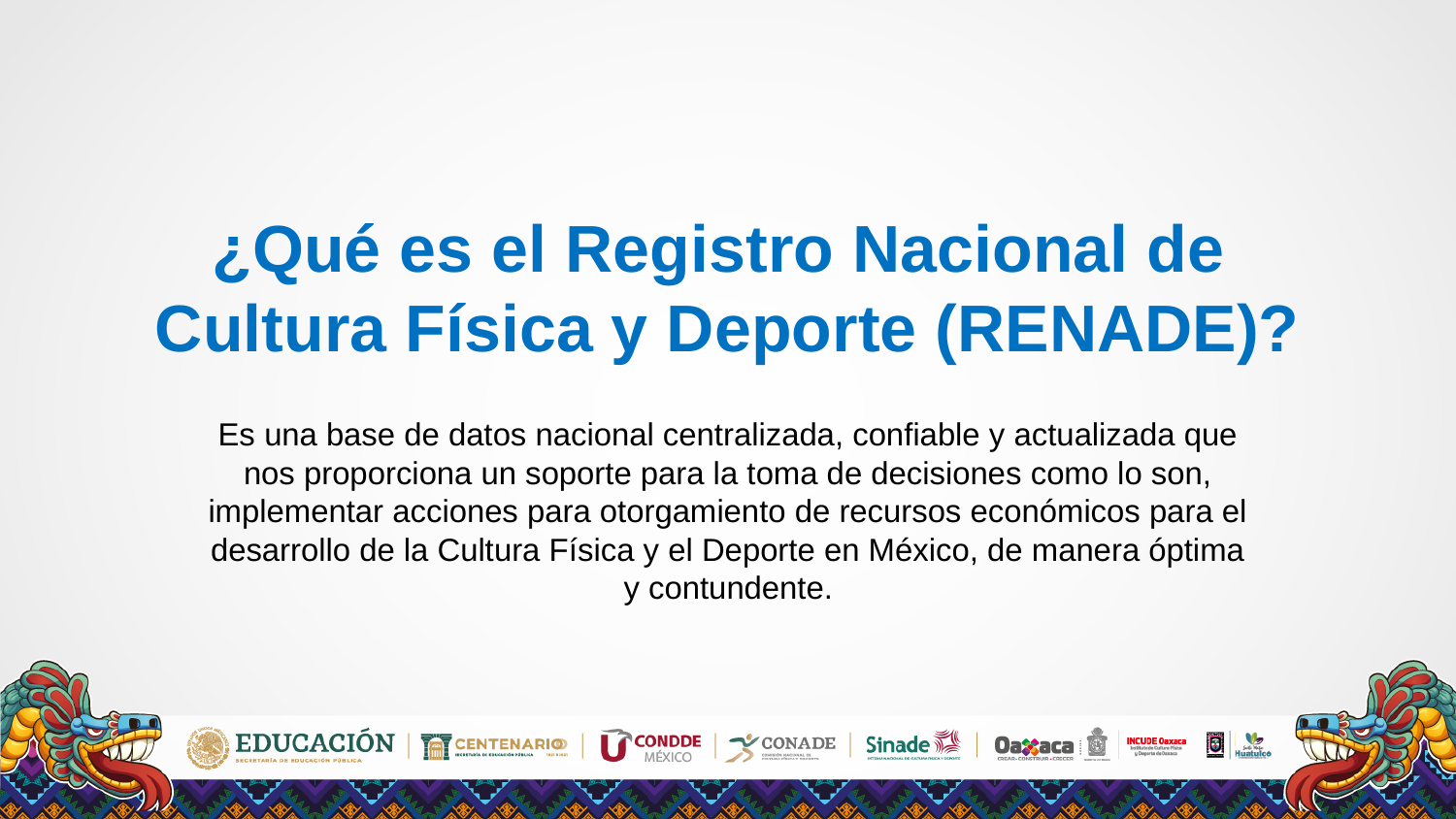

# ¿Qué es el Registro Nacional de Cultura Física y Deporte (RENADE)?
Es una base de datos nacional centralizada, conﬁable y actualizada que nos proporciona un soporte para la toma de decisiones como lo son, implementar acciones para otorgamiento de recursos económicos para el desarrollo de la Cultura Física y el Deporte en México, de manera óptima y contundente.